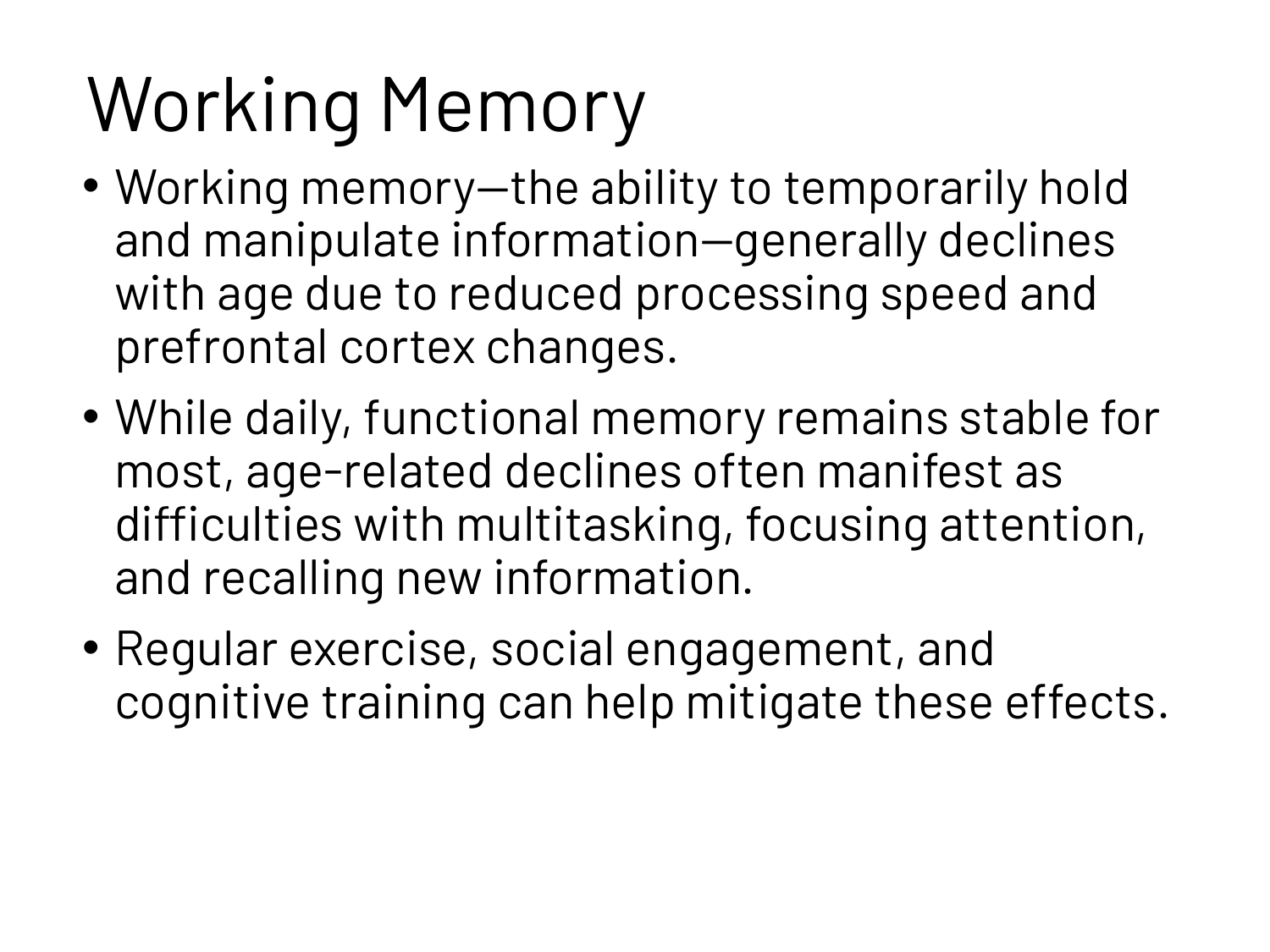

# Working Memory
Working memory—the ability to temporarily hold and manipulate information—generally declines with age due to reduced processing speed and prefrontal cortex changes.
While daily, functional memory remains stable for most, age-related declines often manifest as difficulties with multitasking, focusing attention, and recalling new information.
Regular exercise, social engagement, and cognitive training can help mitigate these effects.